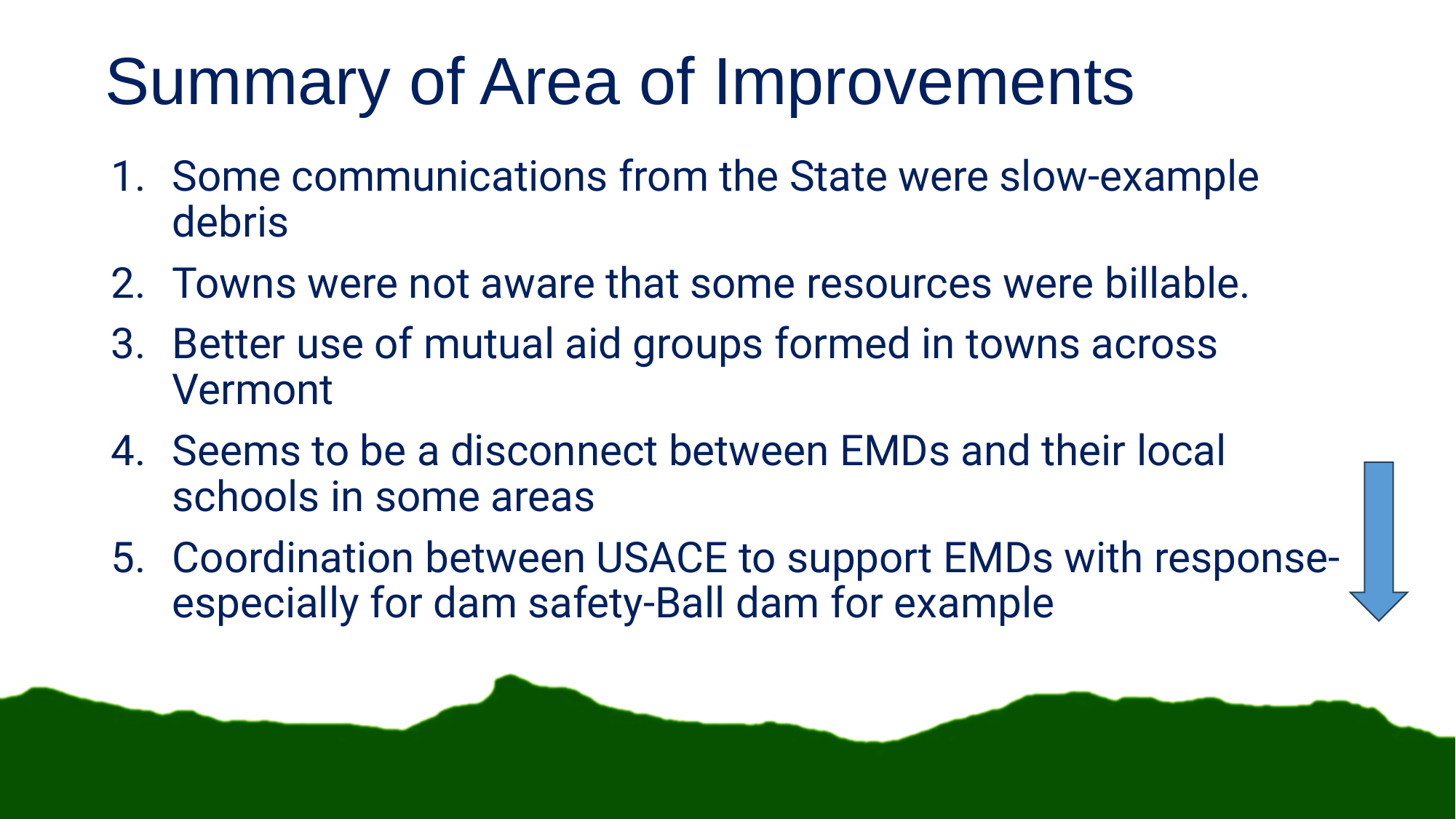

# Summary of Area of Improvements
Some communications from the State were slow-example debris
Towns were not aware that some resources were billable.
Better use of mutual aid groups formed in towns across Vermont
Seems to be a disconnect between EMDs and their local schools in some areas
Coordination between USACE to support EMDs with response-especially for dam safety-Ball dam for example